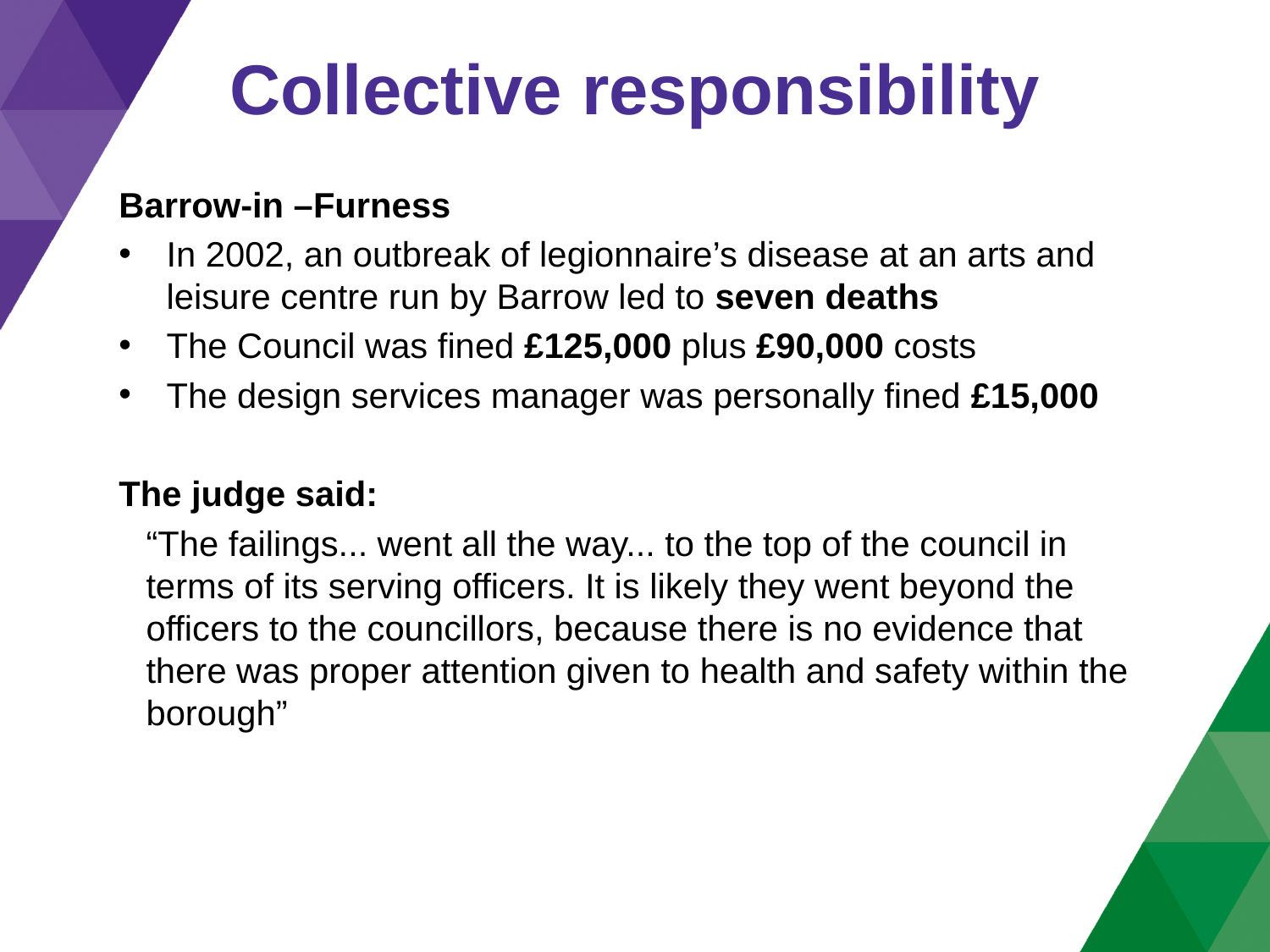

# Collective responsibility
Barrow-in –Furness
In 2002, an outbreak of legionnaire’s disease at an arts and leisure centre run by Barrow led to seven deaths
The Council was fined £125,000 plus £90,000 costs
The design services manager was personally fined £15,000

The judge said:
	“The failings... went all the way... to the top of the council in terms of its serving officers. It is likely they went beyond the officers to the councillors, because there is no evidence that there was proper attention given to health and safety within the borough”